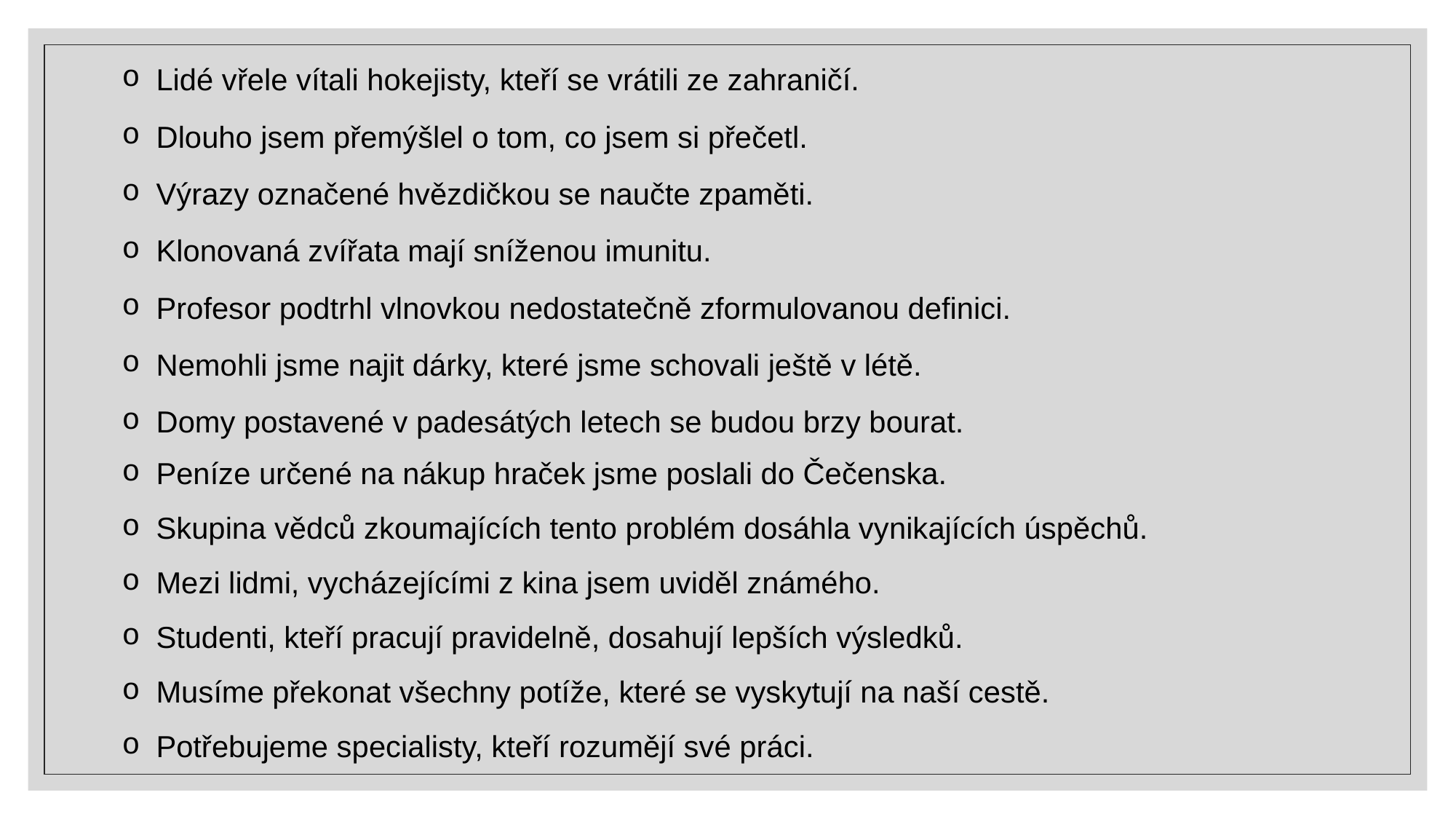

Lidé vřele vítali hokejisty, kteří se vrátili ze zahraničí.
Dlouho jsem přemýšlel o tom, co jsem si přečetl.
Výrazy označené hvězdičkou se naučte zpaměti.
Klonovaná zvířata mají sníženou imunitu.
Profesor podtrhl vlnovkou nedostatečně zformulovanou definici.
Nemohli jsme najit dárky, které jsme schovali ještě v létě.
Domy postavené v padesátých letech se budou brzy bourat.
Peníze určené na nákup hraček jsme poslali do Čečenska.
Skupina vědců zkoumajících tento problém dosáhla vynikajících úspěchů.
Mezi lidmi, vycházejícími z kina jsem uviděl známého.
Studenti, kteří pracují pravidelně, dosahují lepších výsledků.
Musíme překonat všechny potíže, které se vyskytují na naší cestě.
Potřebujeme specialisty, kteří rozumějí své práci.